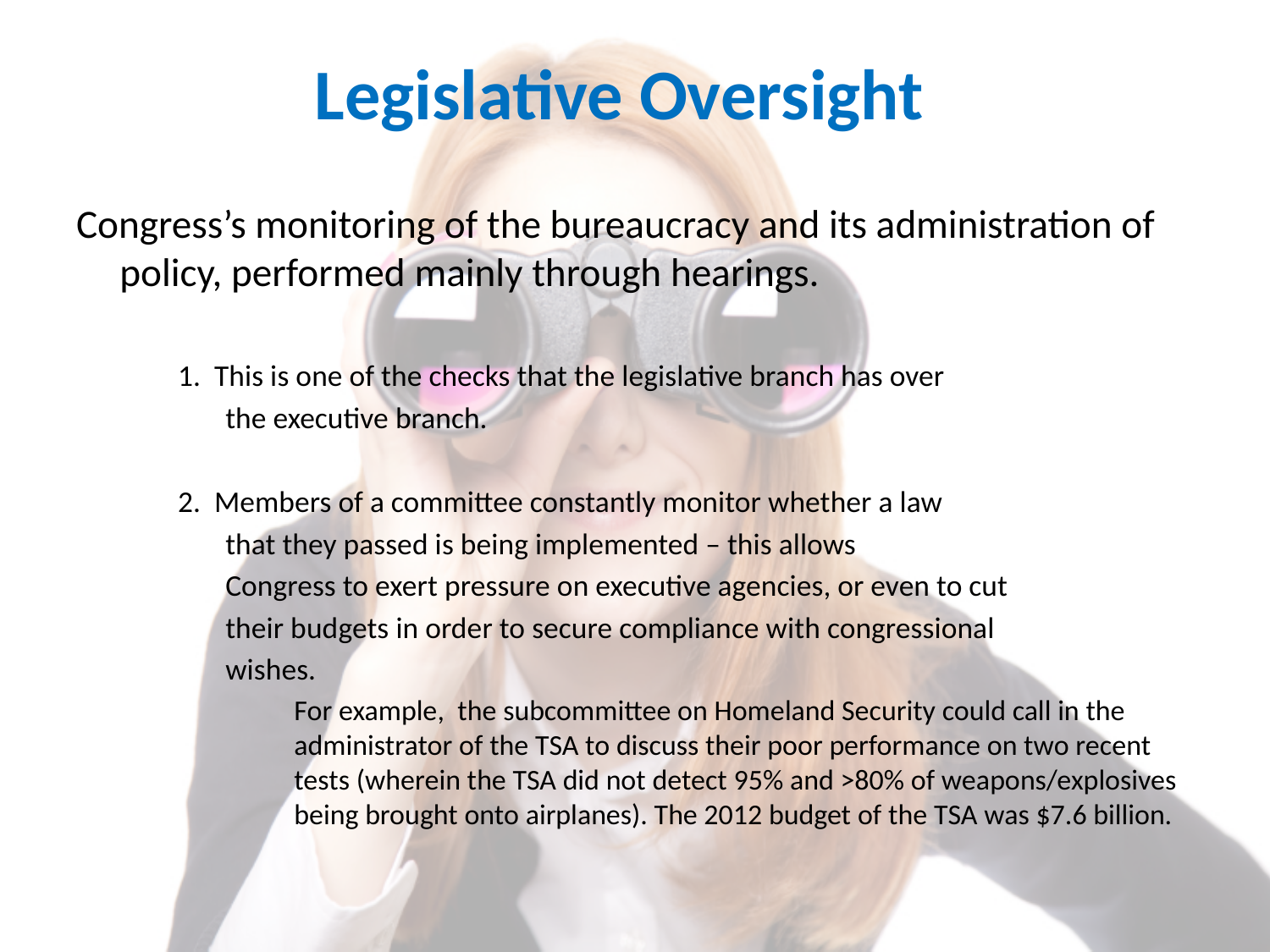

#
Legislative Oversight

Congress’s monitoring of the bureaucracy and its administration of policy, performed mainly through hearings.

	1.  This is one of the checks that the legislative branch has over
       the executive branch.

	2.  Members of a committee constantly monitor whether a law
       that they passed is being implemented – this allows
       Congress to exert pressure on executive agencies, or even to cut
       their budgets in order to secure compliance with congressional
       wishes.
For example,  the subcommittee on Homeland Security could call in the administrator of the TSA to discuss their poor performance on two recent tests (wherein the TSA did not detect 95% and >80% of weapons/explosives being brought onto airplanes). The 2012 budget of the TSA was $7.6 billion.